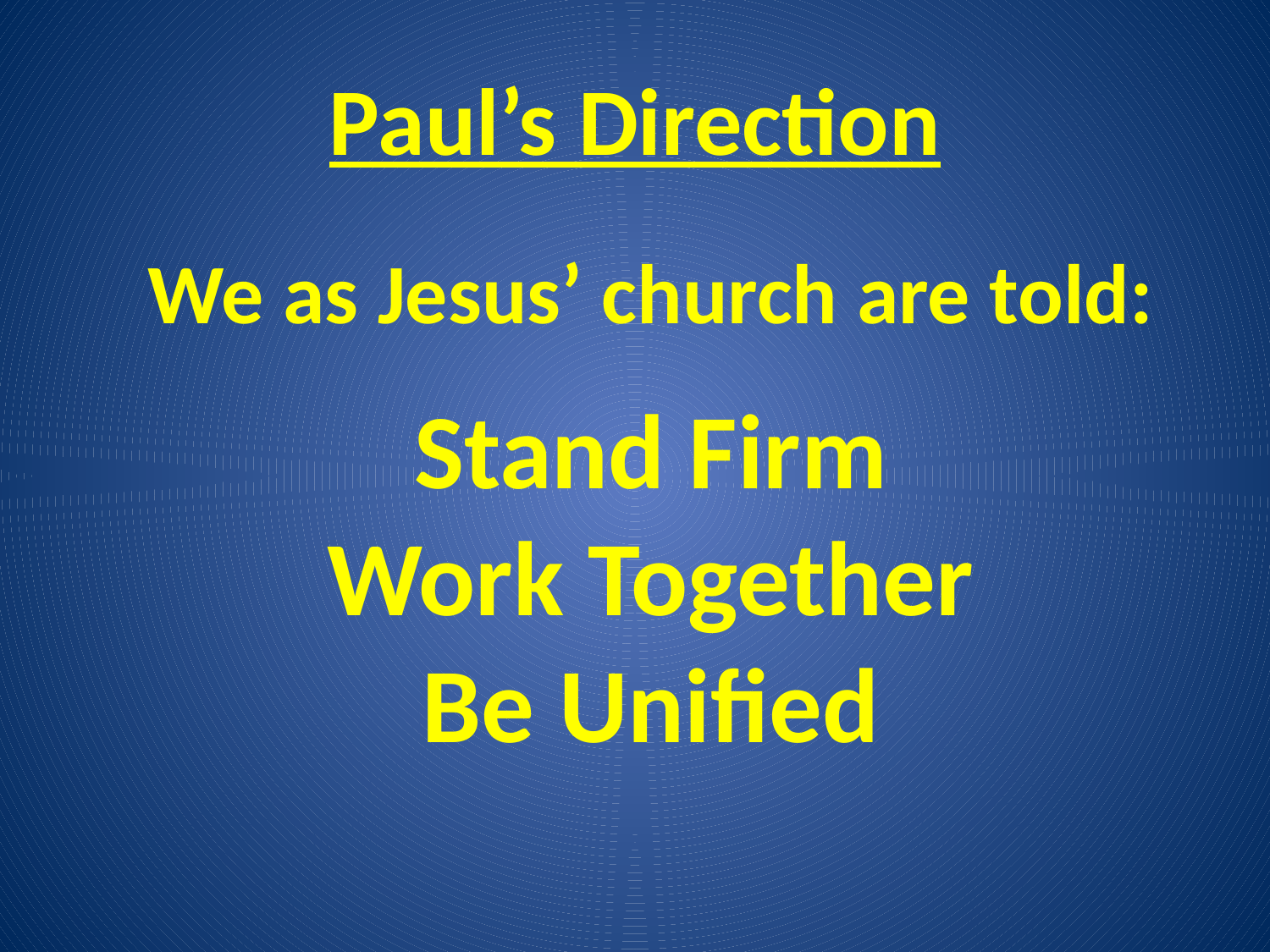

# Paul’s Direction
We as Jesus’ church are told:

Stand Firm
Work Together
Be Unified